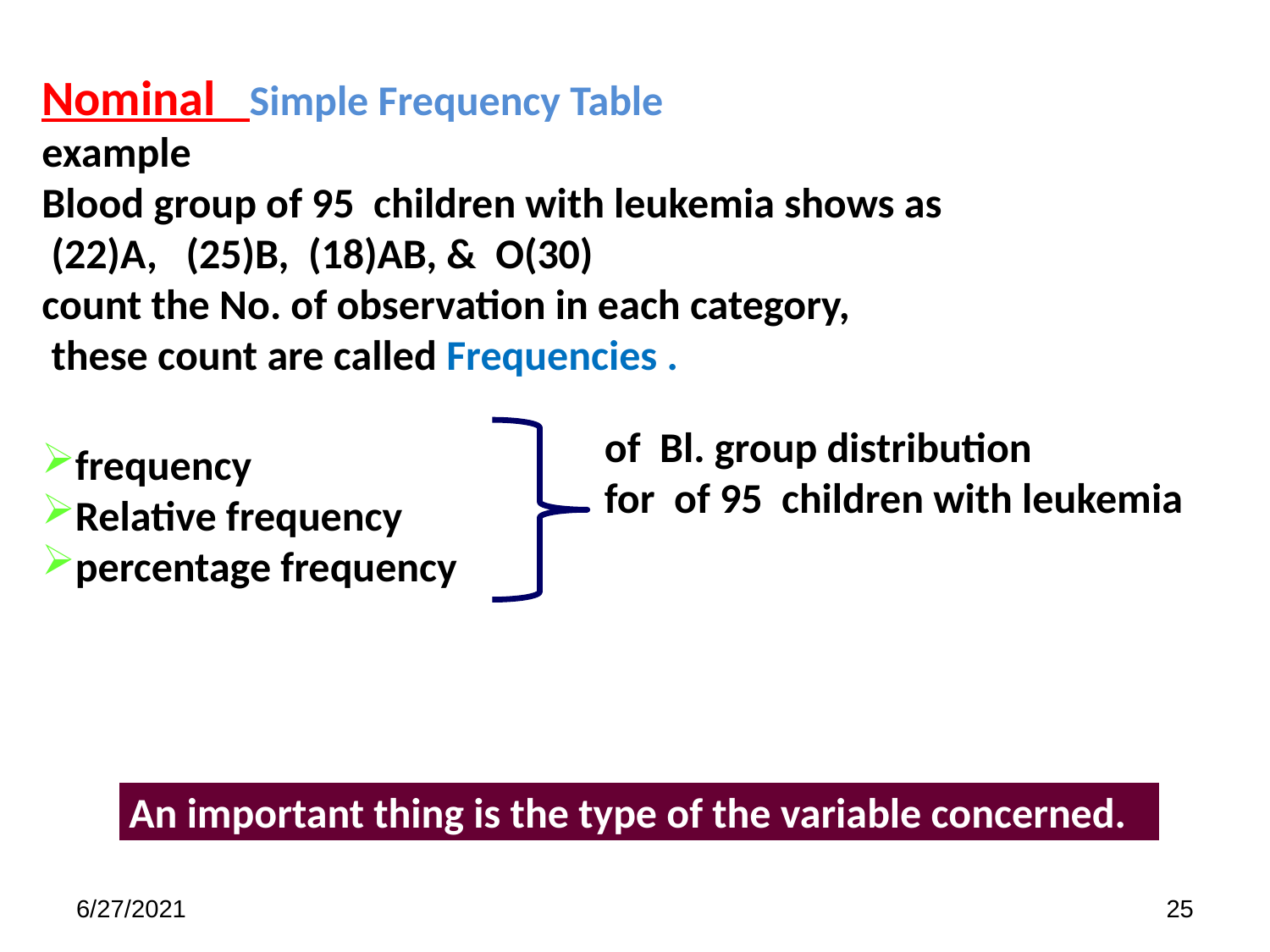

Nominal   Simple Frequency Table
example
Blood group of 95  children with leukemia shows as
 (22)A,   (25)B,  (18)AB, &  O(30)
count the No. of observation in each category,
 these count are called Frequencies .

frequency
Relative frequency
percentage frequency
of  Bl. group distribution
for  of 95  children with leukemia

An important thing is the type of the variable concerned.
6/27/2021
25